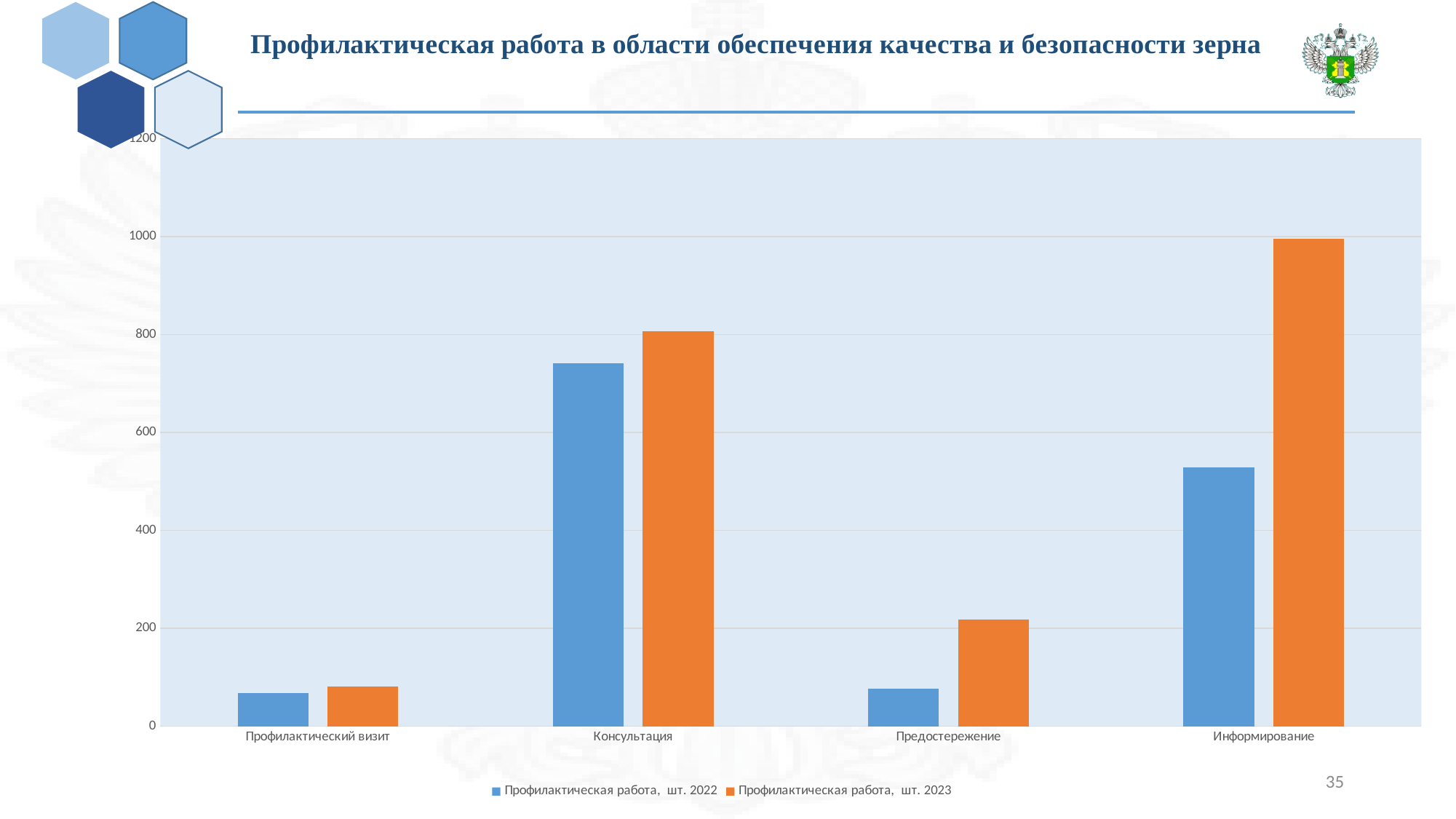

### Chart: Профилактическая работа в области обеспечения качества и безопасности зерна

| Category | Профилактическая работа,  шт. | Профилактическая работа,  шт. |
|---|---|---|
| Профилактический визит | 68.0 | 81.0 |
| Консультация | 742.0 | 807.0 |
| Предостережение | 77.0 | 218.0 |
| Информирование | 529.0 | 996.0 |

35